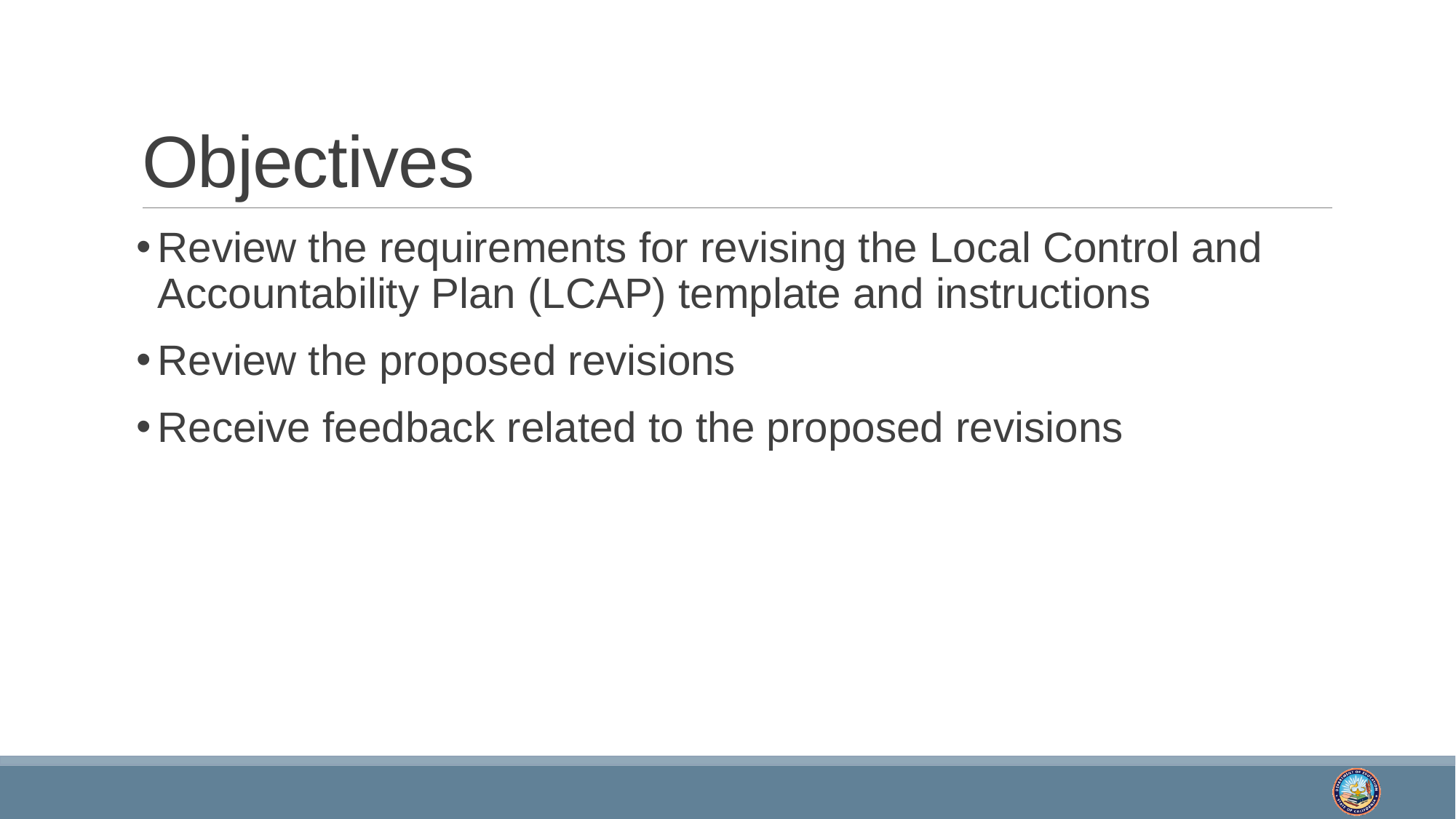

# Objectives
Review the requirements for revising the Local Control and Accountability Plan (LCAP) template and instructions
Review the proposed revisions
Receive feedback related to the proposed revisions